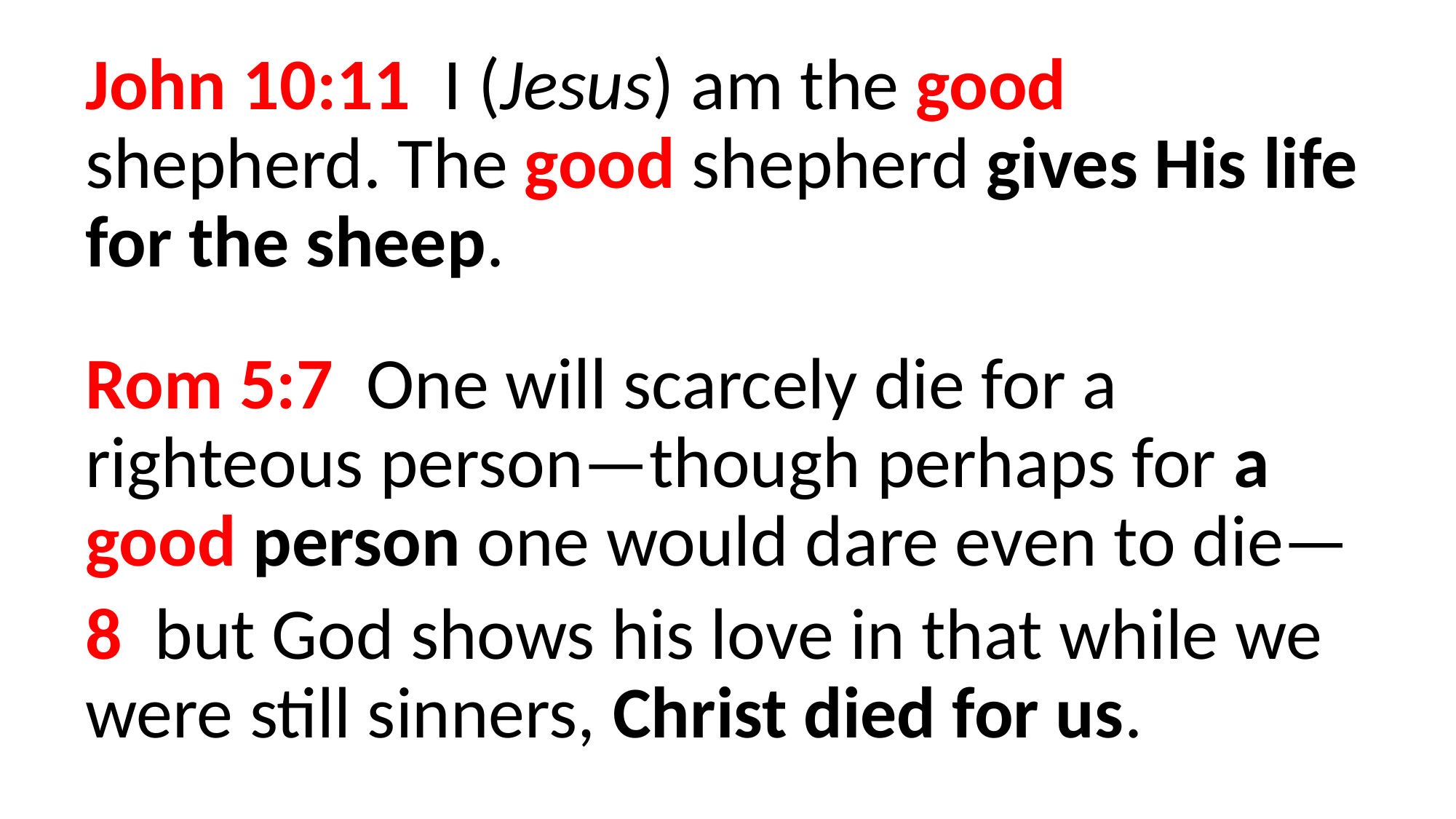

John 10:11  I (Jesus) am the good shepherd. The good shepherd gives His life for the sheep.

Rom 5:7  One will scarcely die for a righteous person—though perhaps for a good person one would dare even to die—
8  but God shows his love in that while we were still sinners, Christ died for us.